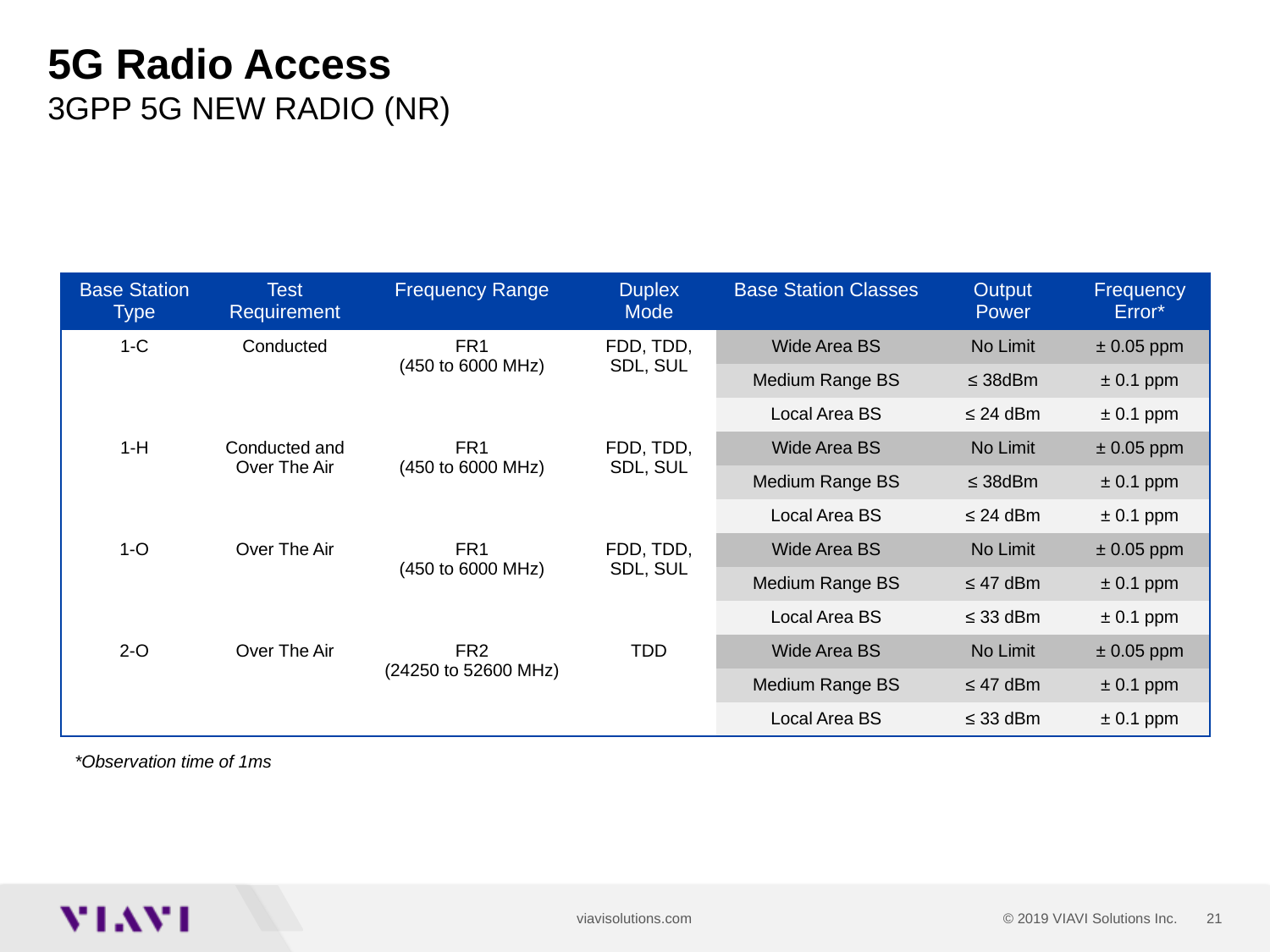

# 5G Radio Access 3GPP 5G NEW RADIO (NR)
| Base Station Type | Test Requirement | Frequency Range | Duplex Mode | Base Station Classes | Output Power | Frequency Error\* |
| --- | --- | --- | --- | --- | --- | --- |
| 1-C | Conducted | FR1 (450 to 6000 MHz) | FDD, TDD, SDL, SUL | Wide Area BS | No Limit | ± 0.05 ppm |
|  |  |  |  | Medium Range BS | ≤ 38dBm | ± 0.1 ppm |
|  |  |  |  | Local Area BS | ≤ 24 dBm | ± 0.1 ppm |
| 1-H | Conducted and Over The Air | FR1 (450 to 6000 MHz) | FDD, TDD, SDL, SUL | Wide Area BS | No Limit | ± 0.05 ppm |
|  |  |  |  | Medium Range BS | ≤ 38dBm | ± 0.1 ppm |
|  |  |  |  | Local Area BS | ≤ 24 dBm | ± 0.1 ppm |
| 1-O | Over The Air | FR1 (450 to 6000 MHz) | FDD, TDD, SDL, SUL | Wide Area BS | No Limit | ± 0.05 ppm |
|  |  |  |  | Medium Range BS | ≤ 47 dBm | ± 0.1 ppm |
|  |  |  |  | Local Area BS | ≤ 33 dBm | ± 0.1 ppm |
| 2-O | Over The Air | FR2 (24250 to 52600 MHz) | TDD | Wide Area BS | No Limit | ± 0.05 ppm |
|  |  |  |  | Medium Range BS | ≤ 47 dBm | ± 0.1 ppm |
|  |  |  |  | Local Area BS | ≤ 33 dBm | ± 0.1 ppm |
*Observation time of 1ms